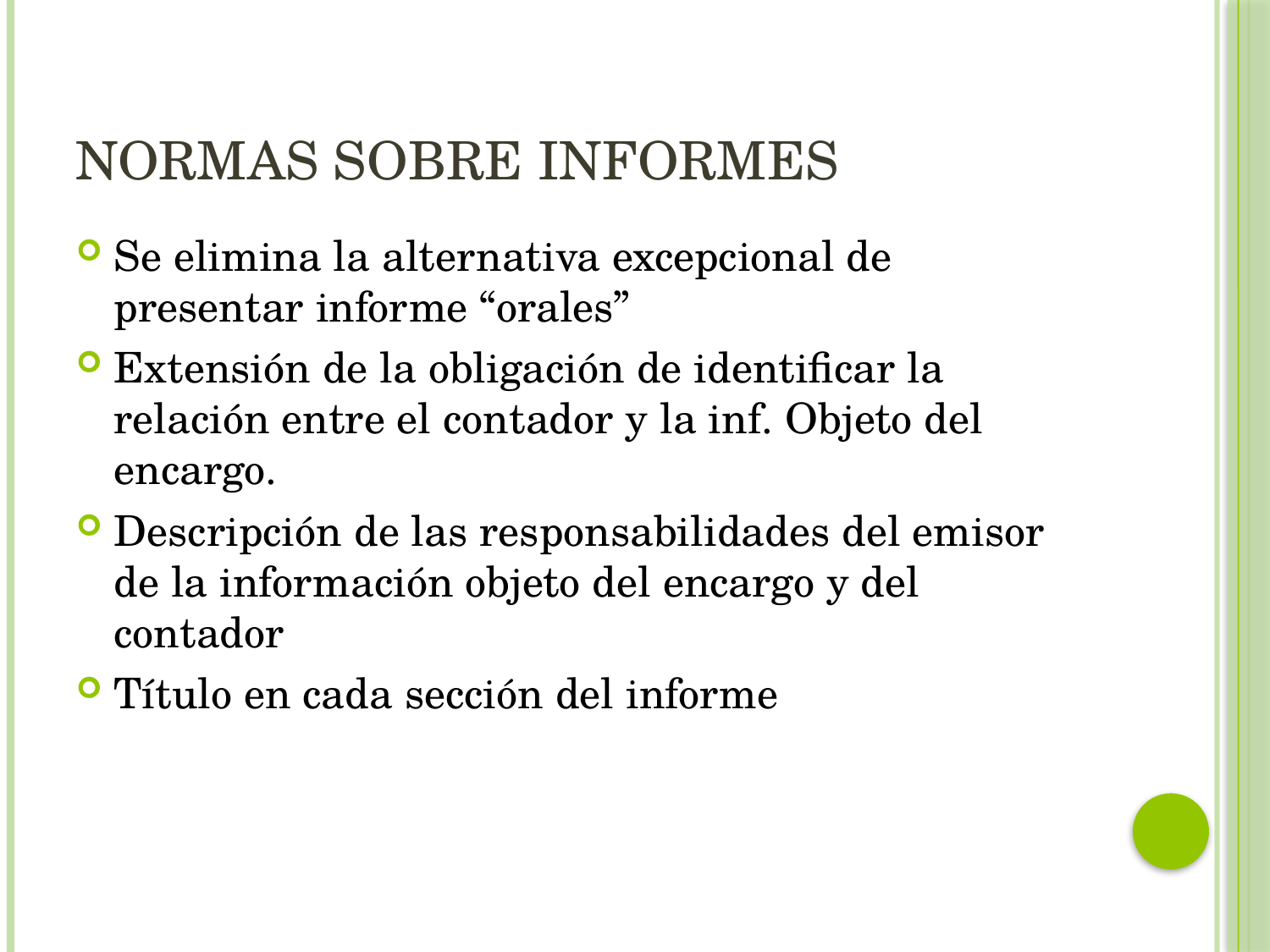

# Normas sobre informes
Se elimina la alternativa excepcional de presentar informe “orales”
Extensión de la obligación de identificar la relación entre el contador y la inf. Objeto del encargo.
Descripción de las responsabilidades del emisor de la información objeto del encargo y del contador
Título en cada sección del informe